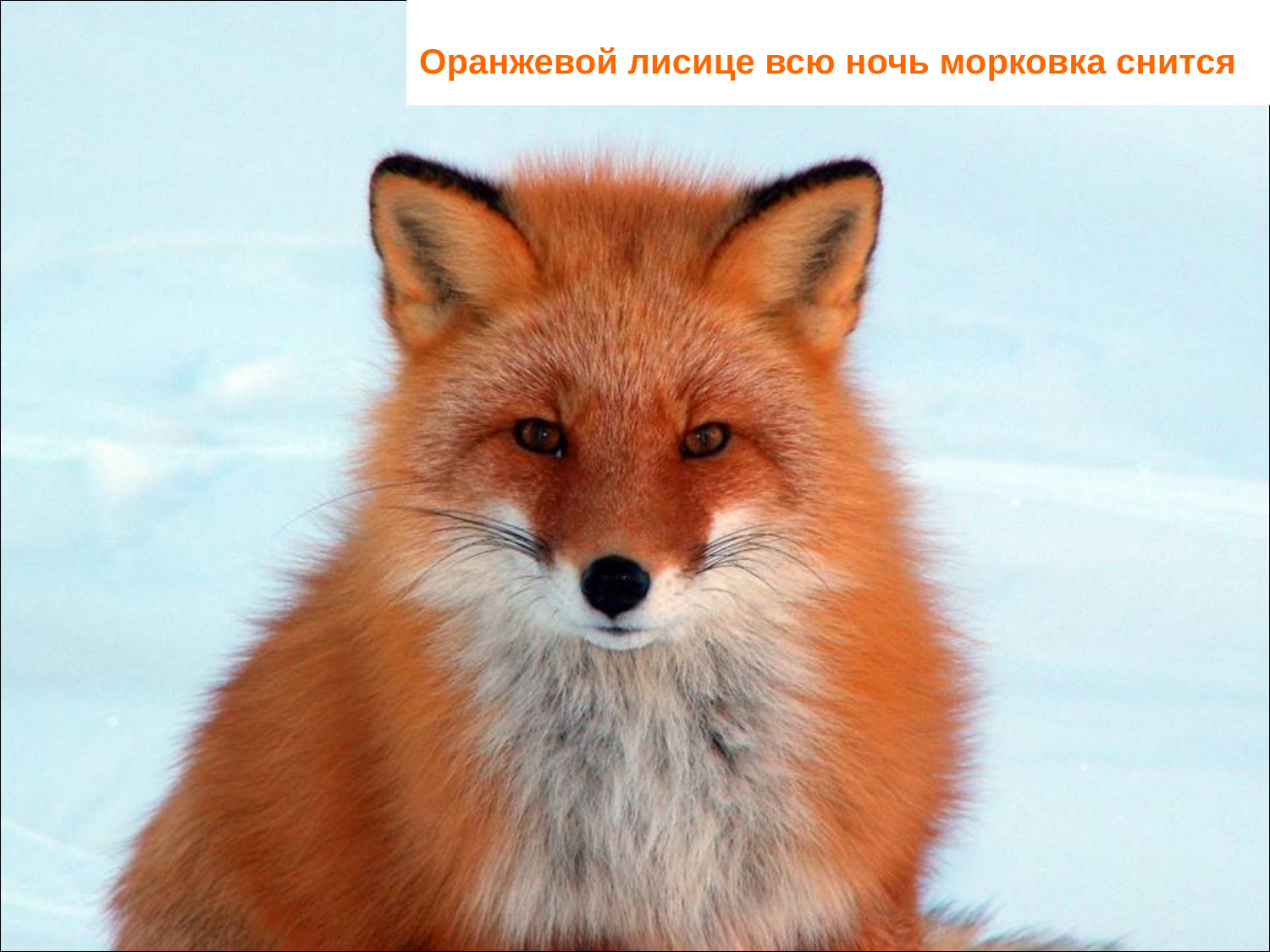

Оранжевой лисице всю ночь морковка снится
#